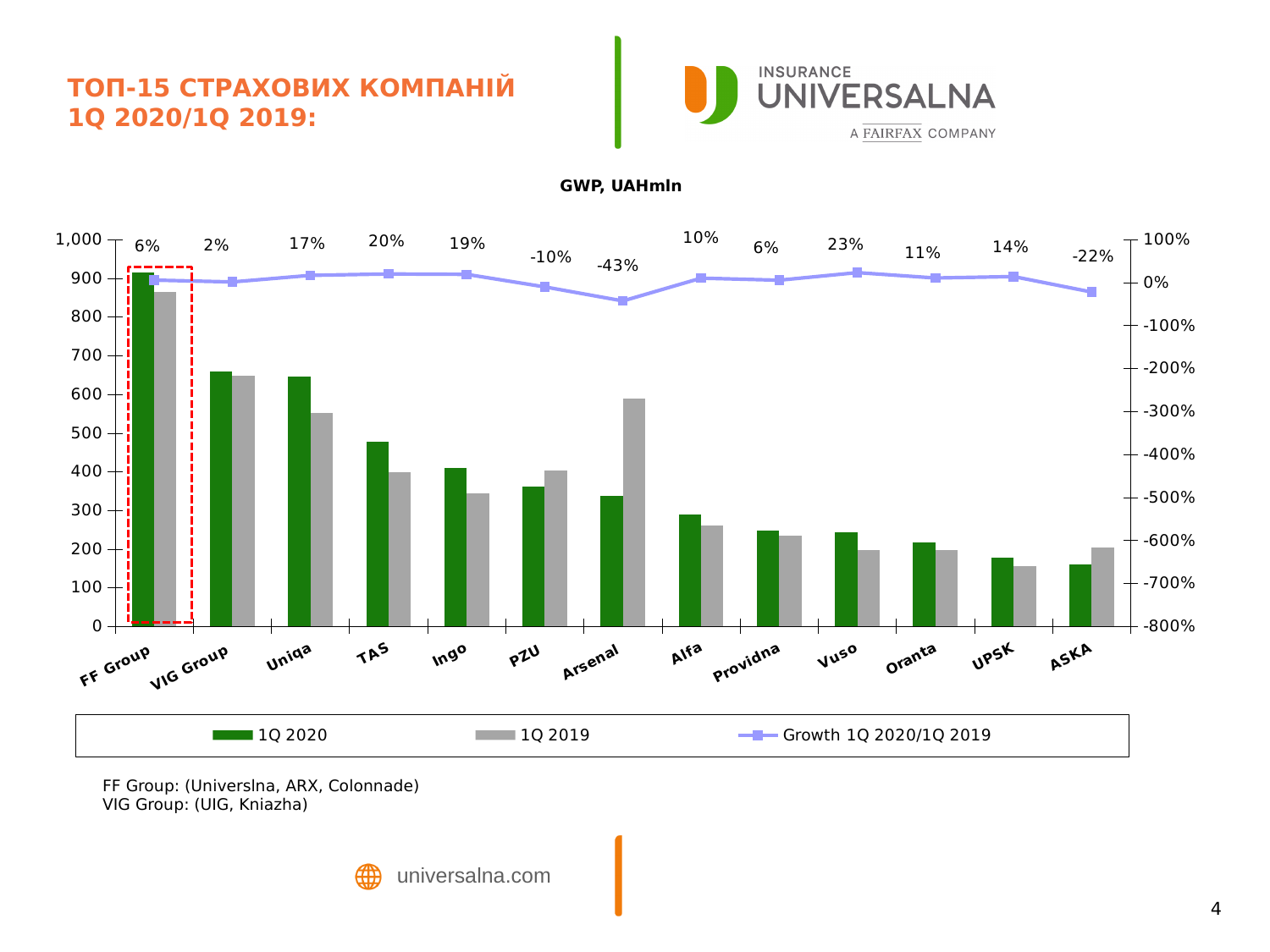

# ТОП-15 страхових компаній 1Q 2020/1Q 2019:
GWP, UAHmln

### Chart

| Category | 1Q 2020  | 1Q 2019  | Growth 1Q 2020/1Q 2019 |
|---|---|---|---|
| FF Group  | 914.0 | 864.0 | 0.05787037037037046 |
| VIG Group  | 659.0 | 649.0 | 0.015408320493066174 |
| Uniqa | 646.0 | 553.0 | 0.16817359855334546 |
| TAS | 478.0 | 398.0 | 0.20100502512562812 |
| Ingo | 410.0 | 344.0 | 0.19186046511627897 |
| PZU  | 362.0 | 402.0 | -0.09950248756218905 |
| Arsenal  | 338.0 | 590.0 | -0.42711864406779665 |
| Alfa | 289.0 | 262.0 | 0.10305343511450382 |
| Providna | 247.0 | 234.0 | 0.05555555555555558 |
| Vuso | 244.0 | 198.0 | 0.23232323232323226 |
| Oranta | 218.0 | 197.0 | 0.10659898477157359 |
| UPSK | 178.0 | 156.0 | 0.14102564102564097 |
| ASKA | 160.0 | 205.0 | -0.2195121951219512 |
FF Group: (Universlna, ARX, Colonnade)
VIG Group: (UIG, Kniazha)
4